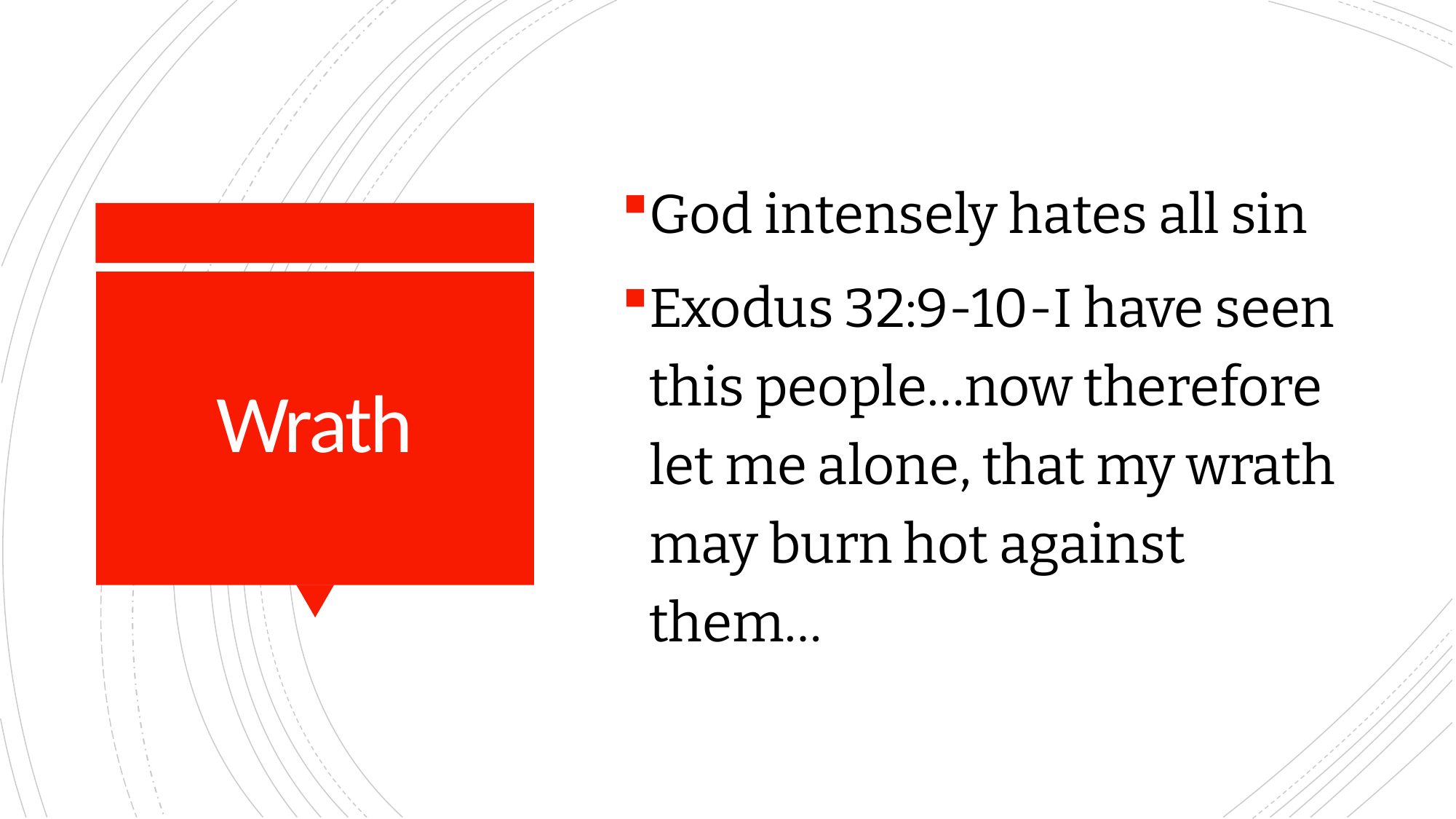

God intensely hates all sin
Exodus 32:9-10-I have seen this people…now therefore let me alone, that my wrath may burn hot against them…
# Wrath